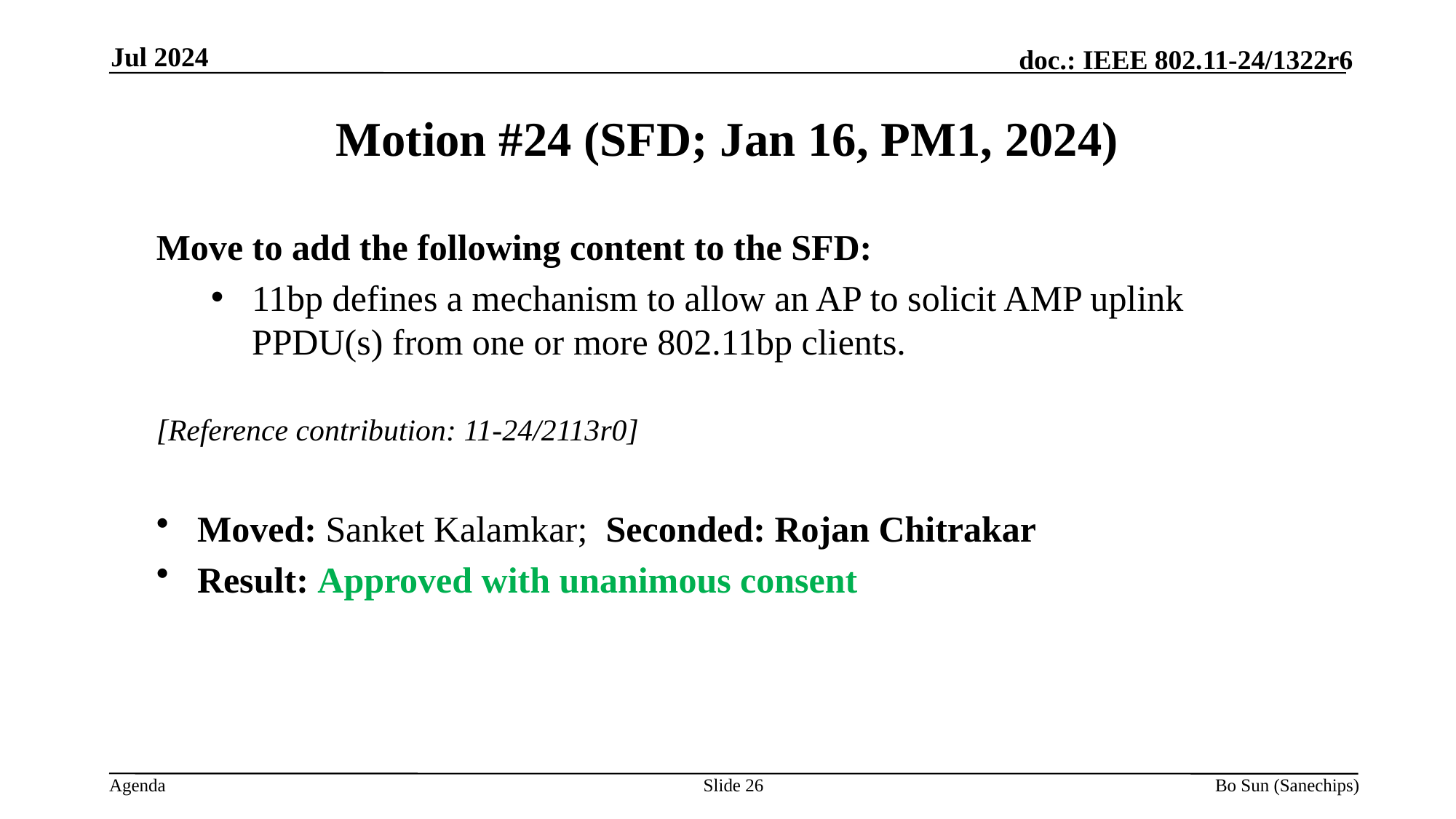

Jul 2024
Motion #24 (SFD; Jan 16, PM1, 2024)
Move to add the following content to the SFD:
11bp defines a mechanism to allow an AP to solicit AMP uplink PPDU(s) from one or more 802.11bp clients.

[Reference contribution: 11-24/2113r0]

Moved: Sanket Kalamkar;  Seconded: Rojan Chitrakar
Result: Approved with unanimous consent
Slide 26
Bo Sun (Sanechips)